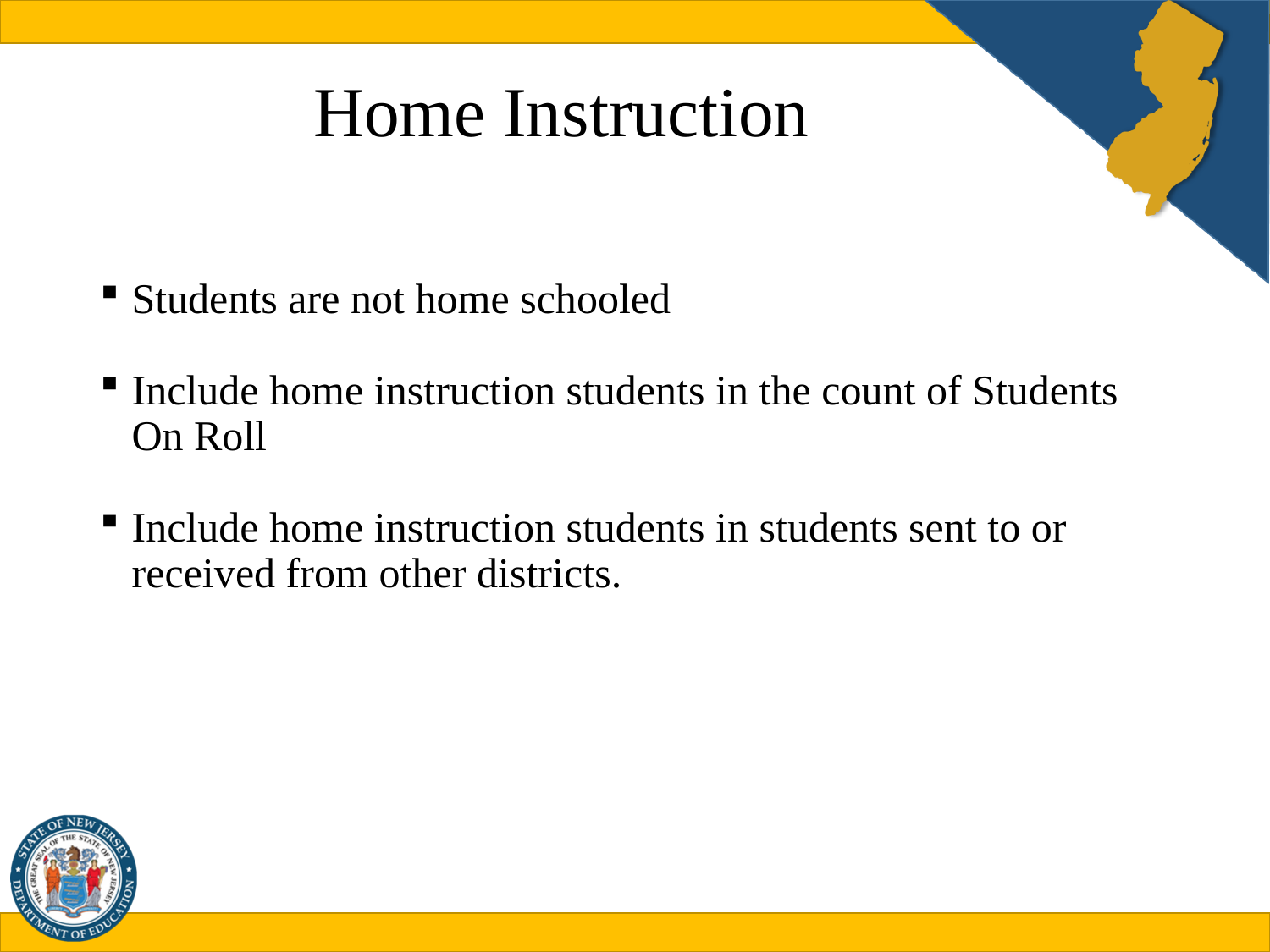

# Home Instruction
Students are not home schooled

Include home instruction students in the count of Students On Roll

Include home instruction students in students sent to or received from other districts.